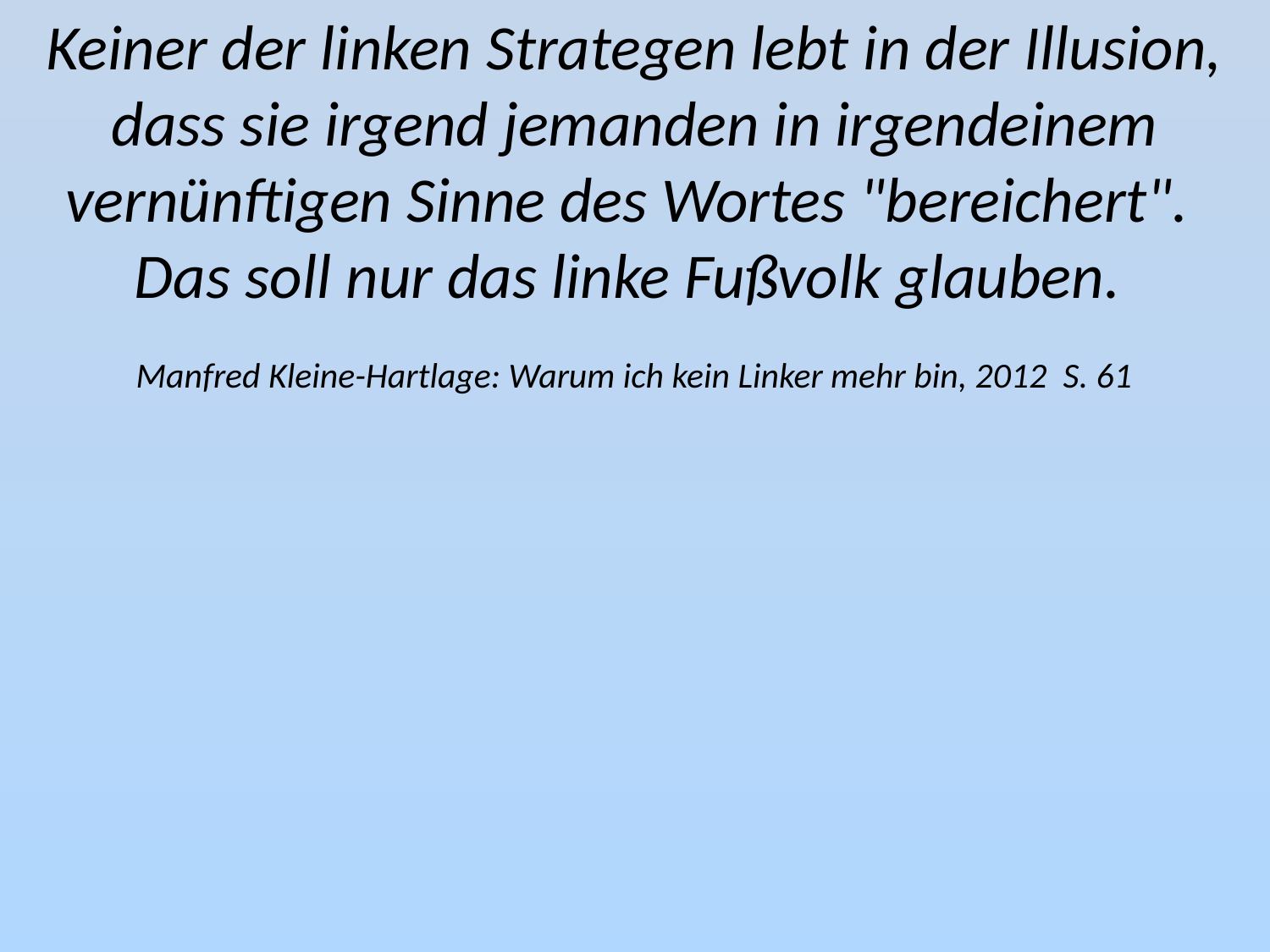

Keiner der linken Strategen lebt in der Illusion, dass sie irgend jemanden in irgendeinem vernünftigen Sinne des Wortes "bereichert".
Das soll nur das linke Fußvolk glauben.

Manfred Kleine-Hartlage: Warum ich kein Linker mehr bin, 2012  S. 61